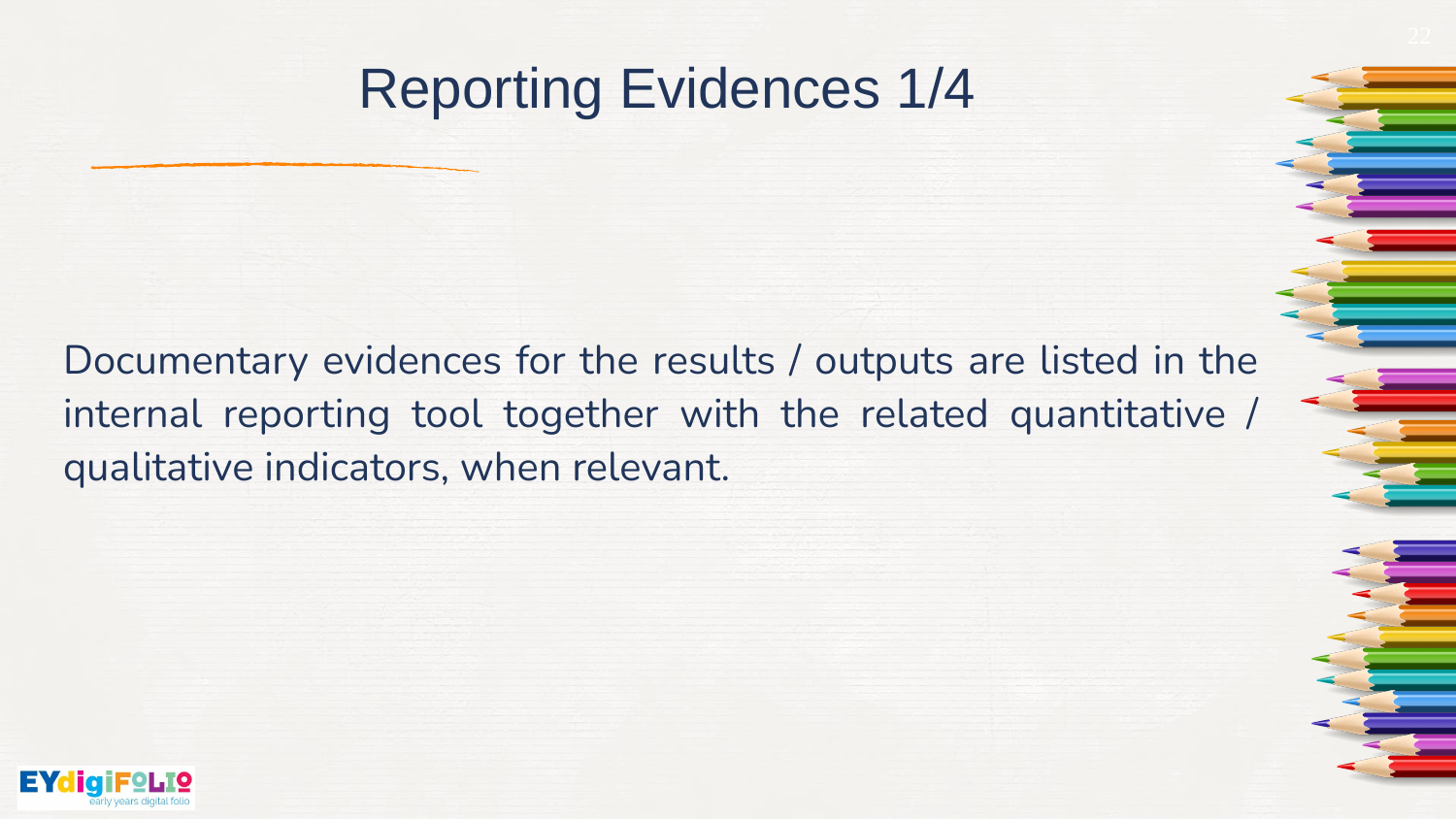

22
# Reporting Evidences 1/4
Documentary evidences for the results / outputs are listed in the internal reporting tool together with the related quantitative / qualitative indicators, when relevant.